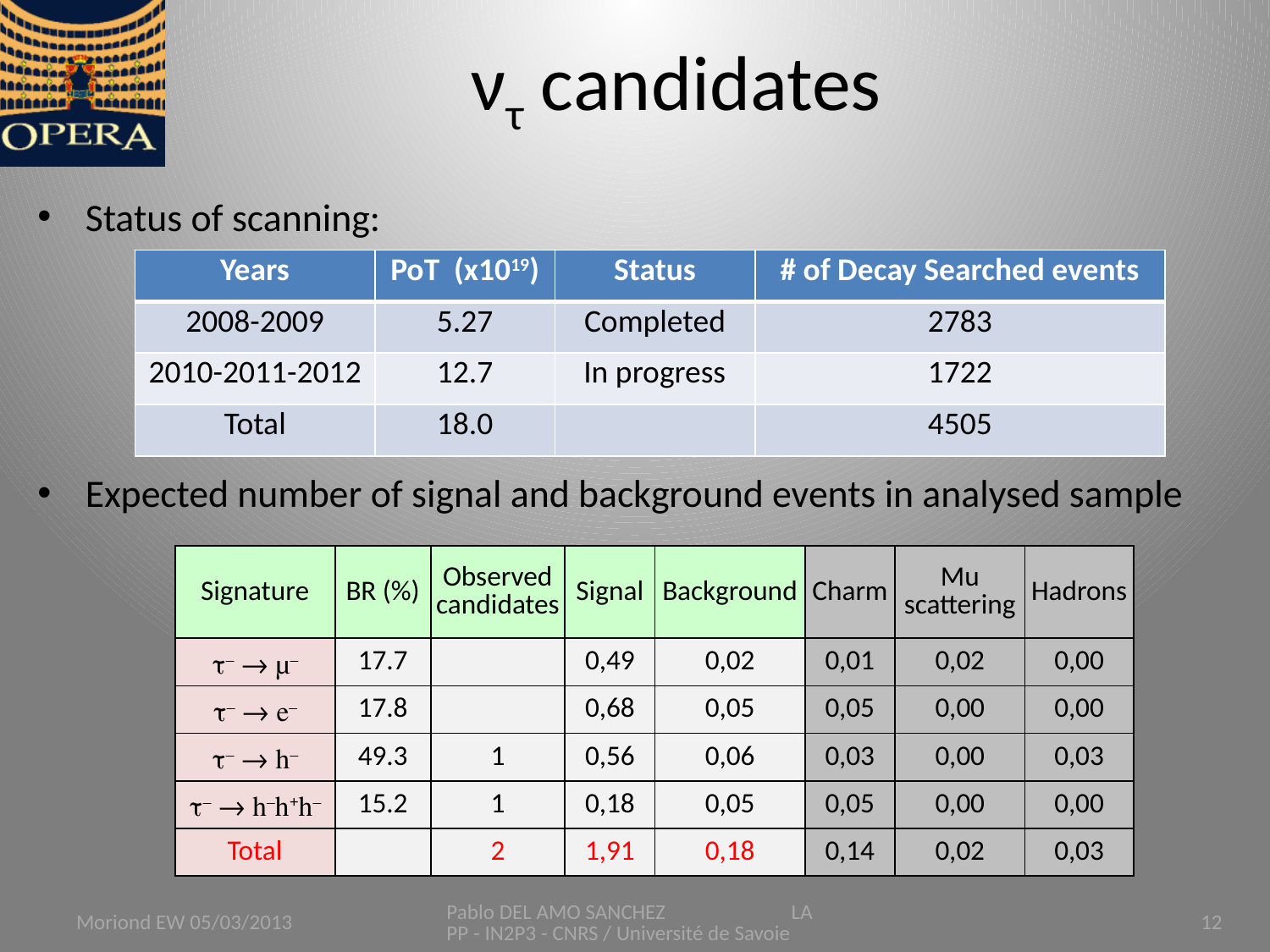

# ντ candidates
Status of scanning:

Expected number of signal and background events in analysed sample
| Years | PoT (x1019) | Status | # of Decay Searched events |
| --- | --- | --- | --- |
| 2008-2009 | 5.27 | Completed | 2783 |
| 2010-2011-2012 | 12.7 | In progress | 1722 |
| Total | 18.0 |  | 4505 |
| Signature | BR (%) | Observed candidates | Signal | Background | Charm | Mu scattering | Hadrons |
| --- | --- | --- | --- | --- | --- | --- | --- |
| τ– → µ– | 17.7 |  | 0,49 | 0,02 | 0,01 | 0,02 | 0,00 |
| τ– → e– | 17.8 |  | 0,68 | 0,05 | 0,05 | 0,00 | 0,00 |
| τ– → h– | 49.3 | 1 | 0,56 | 0,06 | 0,03 | 0,00 | 0,03 |
| τ– → h–h+h– | 15.2 | 1 | 0,18 | 0,05 | 0,05 | 0,00 | 0,00 |
| Total |  | 2 | 1,91 | 0,18 | 0,14 | 0,02 | 0,03 |
Pablo DEL AMO SANCHEZ                          LAPP - IN2P3 - CNRS / Université de Savoie
Moriond EW 05/03/2013
12